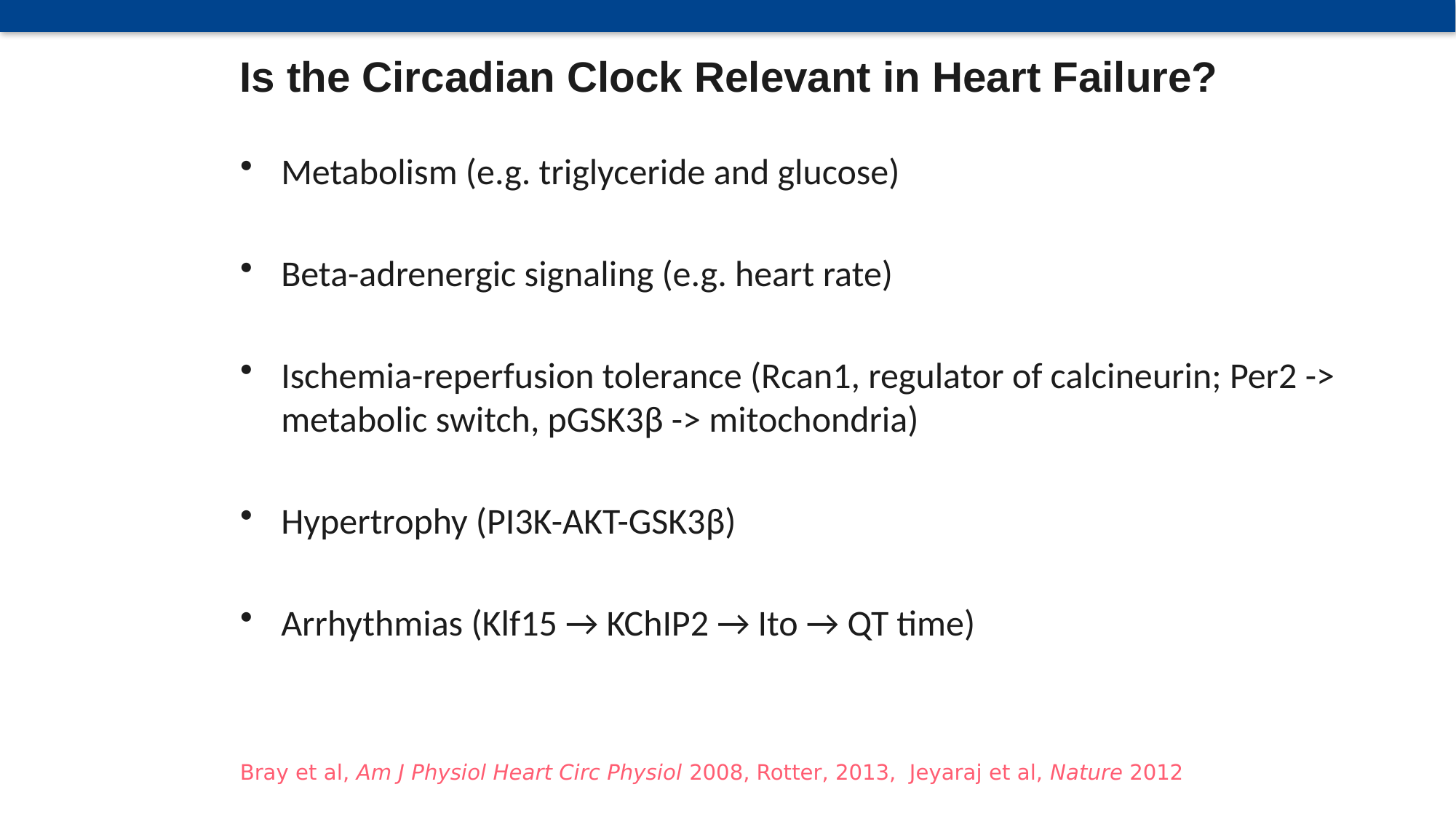

Is the Circadian Clock Relevant in Heart Failure?
Metabolism (e.g. triglyceride and glucose)

Beta-adrenergic signaling (e.g. heart rate)

Ischemia-reperfusion tolerance (Rcan1, regulator of calcineurin; Per2 -> metabolic switch, pGSK3β -> mitochondria)

Hypertrophy (PI3K-AKT-GSK3β)

Arrhythmias (Klf15 → KChIP2 → Ito → QT time)
Bray et al, Am J Physiol Heart Circ Physiol 2008, Rotter, 2013,  Jeyaraj et al, Nature 2012